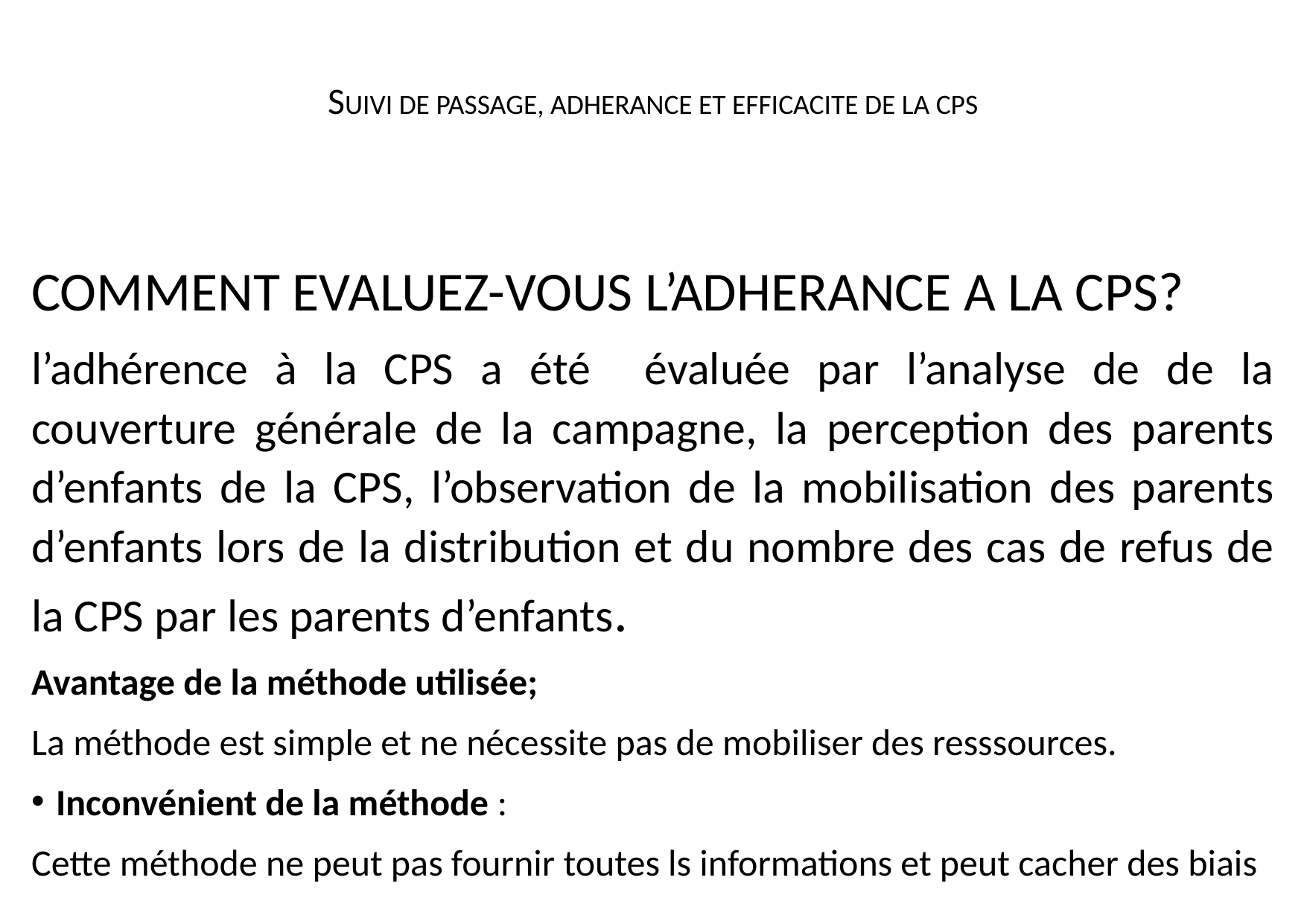

# SUIVI DE PASSAGE, ADHERANCE ET EFFICACITE DE LA CPS
COMMENT EVALUEZ-VOUS L’ADHERANCE A LA CPS?
l’adhérence à la CPS a été  évaluée par l’analyse de de la couverture générale de la campagne, la perception des parents d’enfants de la CPS, l’observation de la mobilisation des parents d’enfants lors de la distribution et du nombre des cas de refus de la CPS par les parents d’enfants.
Avantage de la méthode utilisée;
La méthode est simple et ne nécessite pas de mobiliser des resssources.
Inconvénient de la méthode :
Cette méthode ne peut pas fournir toutes ls informations et peut cacher des biais